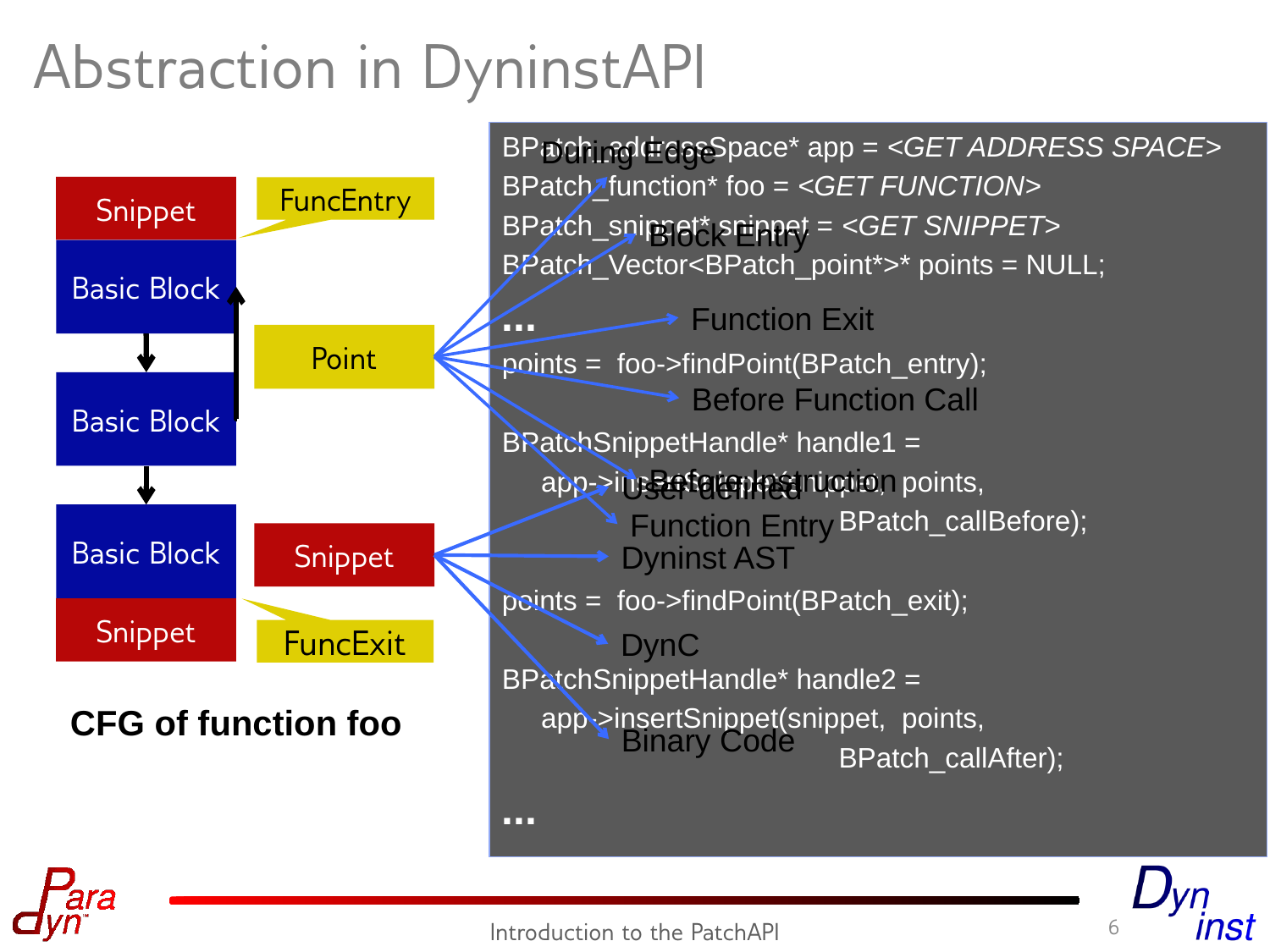

# Abstraction in DyninstAPI
BPatch_addressSpace* app = <GET ADDRESS SPACE>
BPatch_function* foo = <GET FUNCTION>
BPatch_snippet* snippet = <GET SNIPPET>
BPatch_Vector<BPatch_point*>* points = NULL;
...
points =  foo->findPoint(BPatch_entry);

BPatchSnippetHandle* handle1 =
     app->insertSnippet(snippet,  points,
                                           BPatch_callBefore);

points =  foo->findPoint(BPatch_exit);

BPatchSnippetHandle* handle2 =
     app->insertSnippet(snippet,  points,
                                           BPatch_callAfter);
...
During Edge
Block Entry
Function Exit
Before Function Call
Before Instruction
Function Entry
Snippet
FuncEntry
Basic Block
Basic Block
Basic Block
CFG of function foo
Point
User-defined
Dyninst AST
DynC
Binary Code
Snippet
Snippet
FuncExit
6
Introduction to the PatchAPI